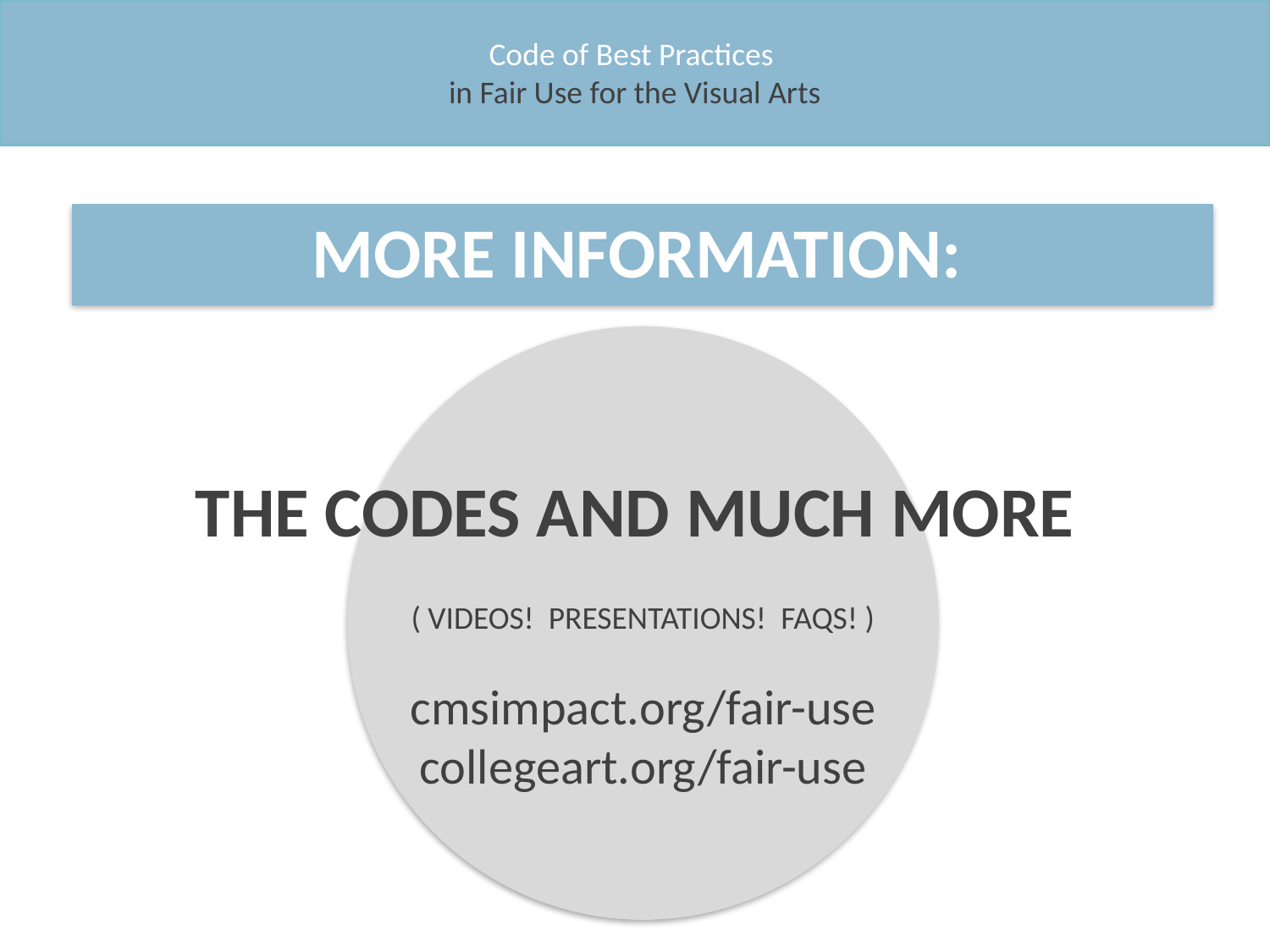

Code of Best Practices
in Fair Use for the Visual Arts
MORE INFORMATION:

THE CODES AND MUCH MORE
( VIDEOS!  PRESENTATIONS!  FAQS! )
cmsimpact.org/fair-use
collegeart.org/fair-use